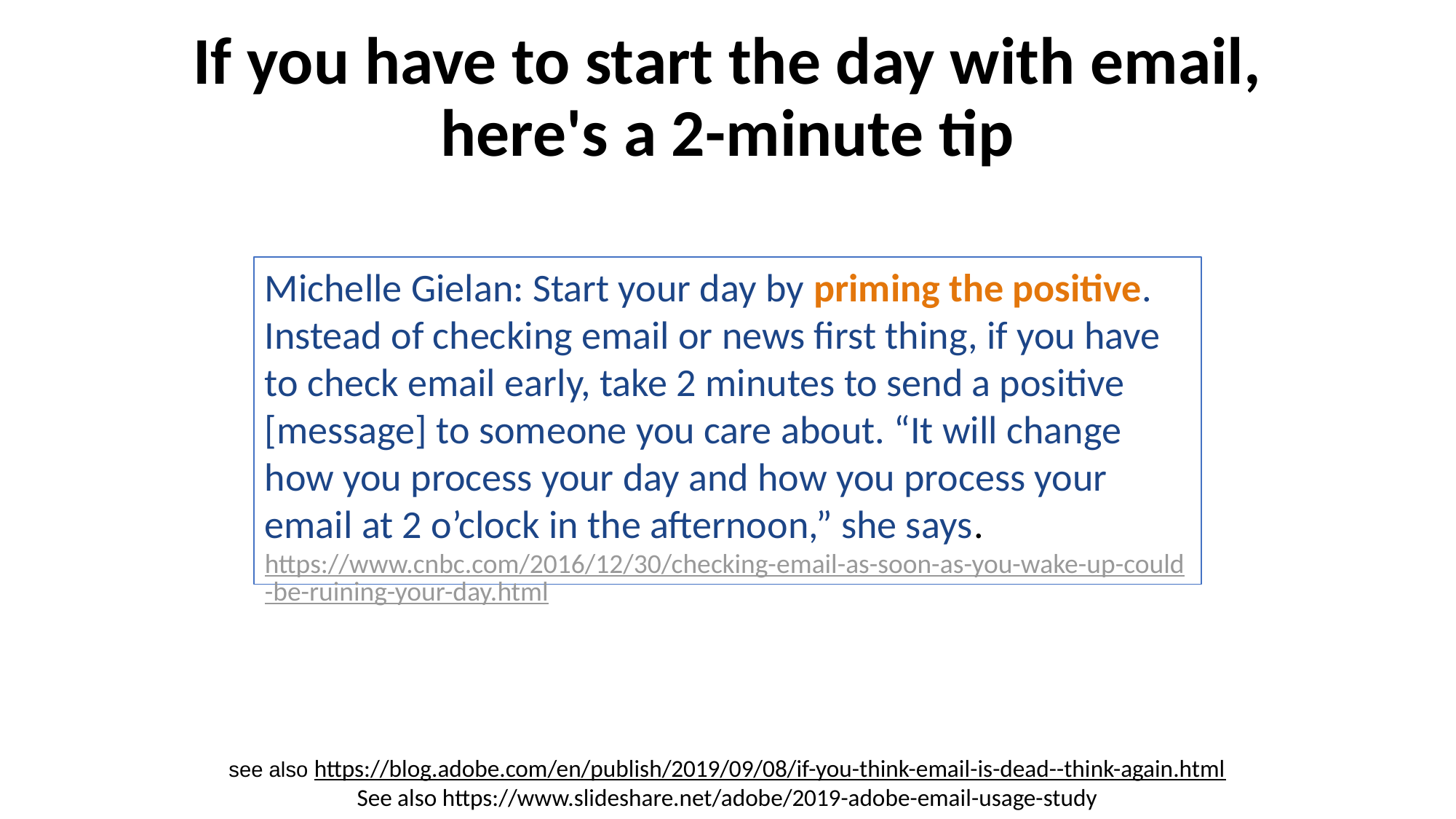

If you have to start the day with email, here's a 2-minute tip
Michelle Gielan: Start your day by priming the positive. Instead of checking email or news first thing, if you have to check email early, take 2 minutes to send a positive [message] to someone you care about. “It will change how you process your day and how you process your email at 2 o’clock in the afternoon,” she says. https://www.cnbc.com/2016/12/30/checking-email-as-soon-as-you-wake-up-could-be-ruining-your-day.html
see also https://blog.adobe.com/en/publish/2019/09/08/if-you-think-email-is-dead--think-again.html
See also https://www.slideshare.net/adobe/2019-adobe-email-usage-study